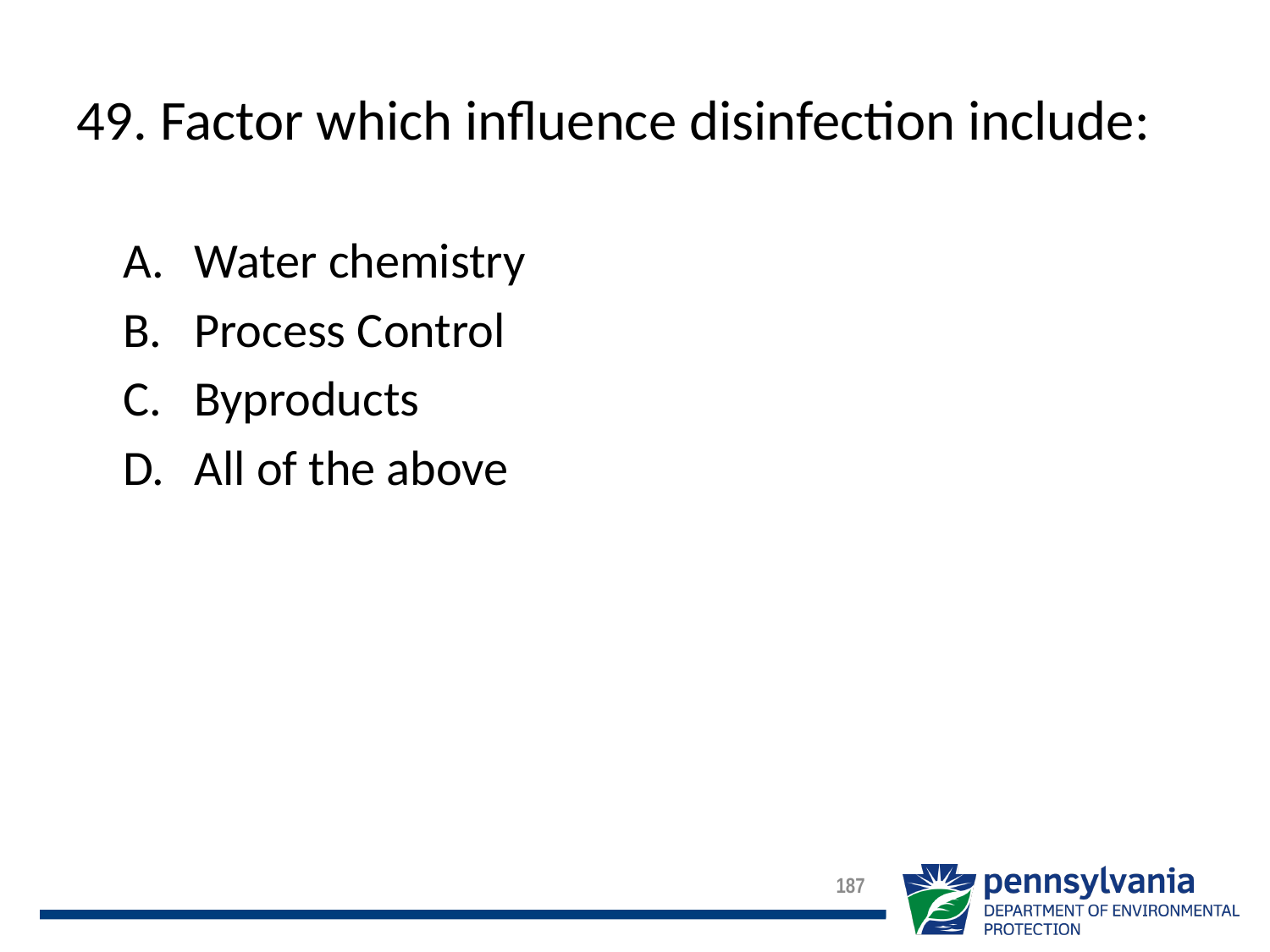

# 49. Factor which influence disinfection include:
Water chemistry
Process Control
Byproducts
All of the above

187